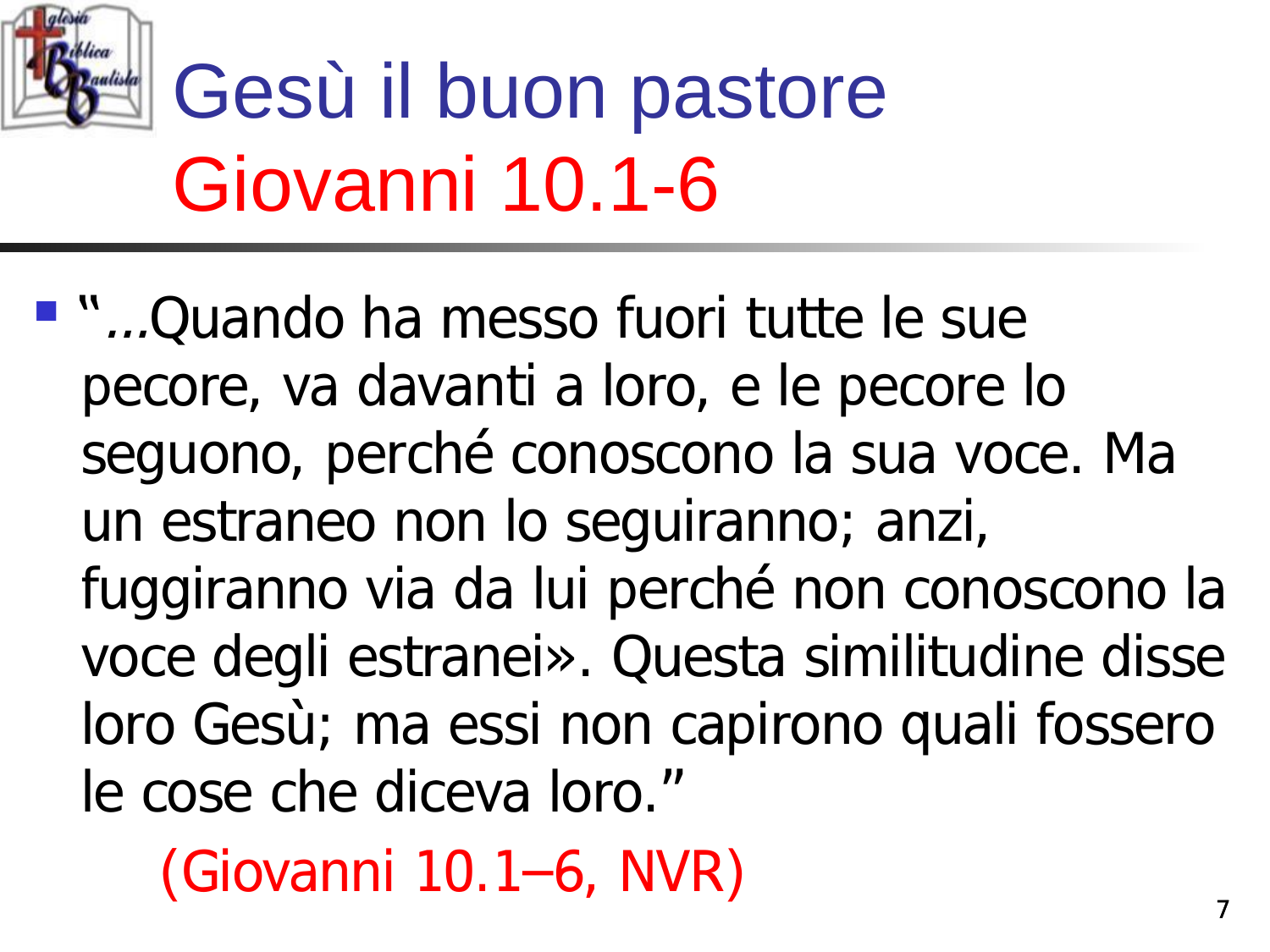

# Gesù il buon pastore Giovanni 10.1-6
“…Quando ha messo fuori tutte le sue pecore, va davanti a loro, e le pecore lo seguono, perché conoscono la sua voce. Ma un estraneo non lo seguiranno; anzi, fuggiranno via da lui perché non conoscono la voce degli estranei». Questa similitudine disse loro Gesù; ma essi non capirono quali fossero le cose che diceva loro.”
	(Giovanni 10.1–6, NVR)

7
7